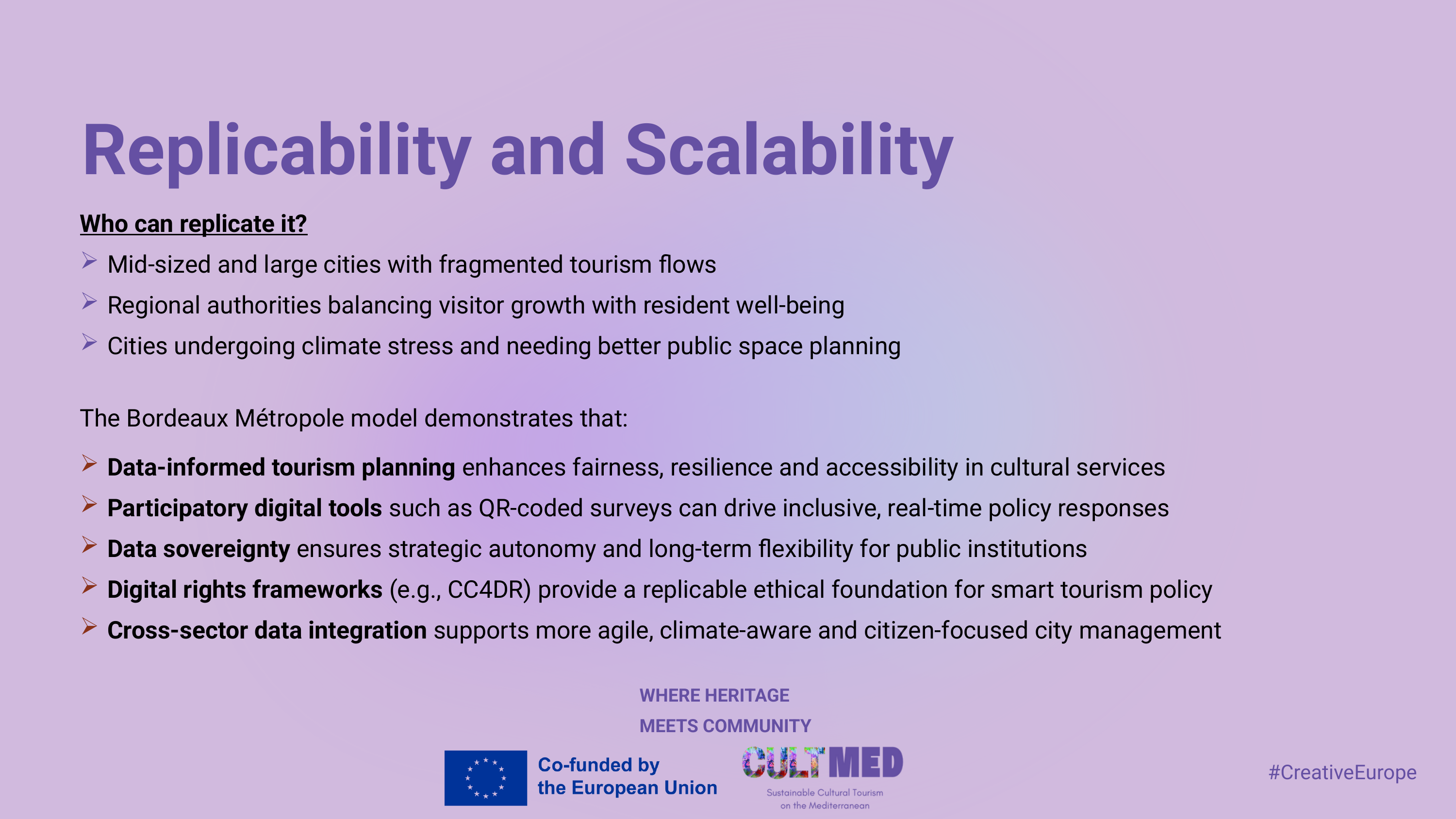

Replicability and Scalability
Who can replicate it?
Mid-sized and large cities with fragmented tourism flows
Regional authorities balancing visitor growth with resident well-being
Cities undergoing climate stress and needing better public space planning

The Bordeaux Métropole model demonstrates that:
Data-informed tourism planning enhances fairness, resilience and accessibility in cultural services
Participatory digital tools such as QR-coded surveys can drive inclusive, real-time policy responses
Data sovereignty ensures strategic autonomy and long-term flexibility for public institutions
Digital rights frameworks (e.g., CC4DR) provide a replicable ethical foundation for smart tourism policy
Cross-sector data integration supports more agile, climate-aware and citizen-focused city management

WHERE HERITAGE
MEETS COMMUNITY

#CreativeEurope